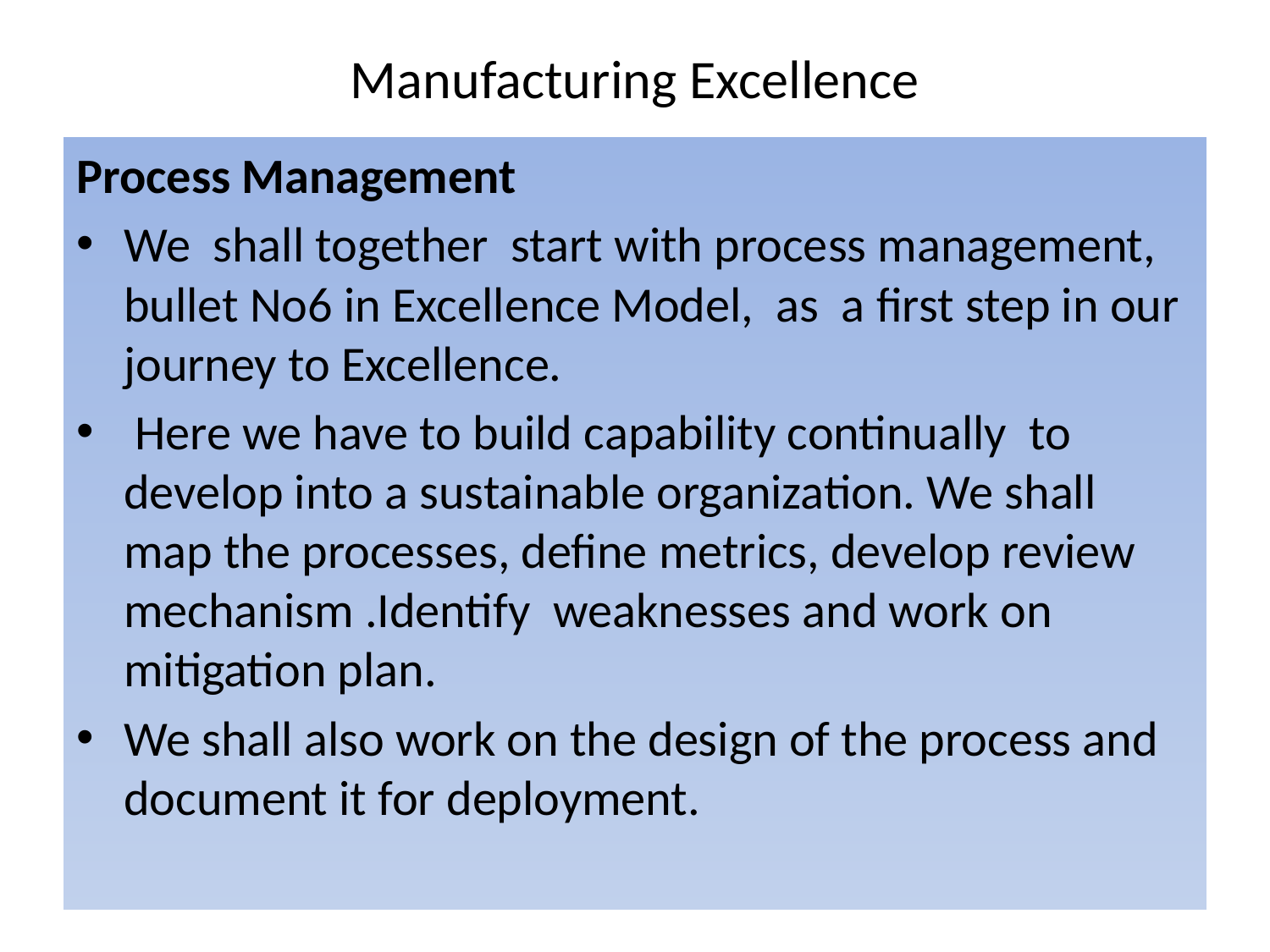

# Manufacturing Excellence
Process Management
We  shall together  start with process management, bullet No6 in Excellence Model,  as  a first step in our journey to Excellence.
 Here we have to build capability continually  to develop into a sustainable organization. We shall  map the processes, define metrics, develop review mechanism .Identify  weaknesses and work on mitigation plan.
We shall also work on the design of the process and document it for deployment.